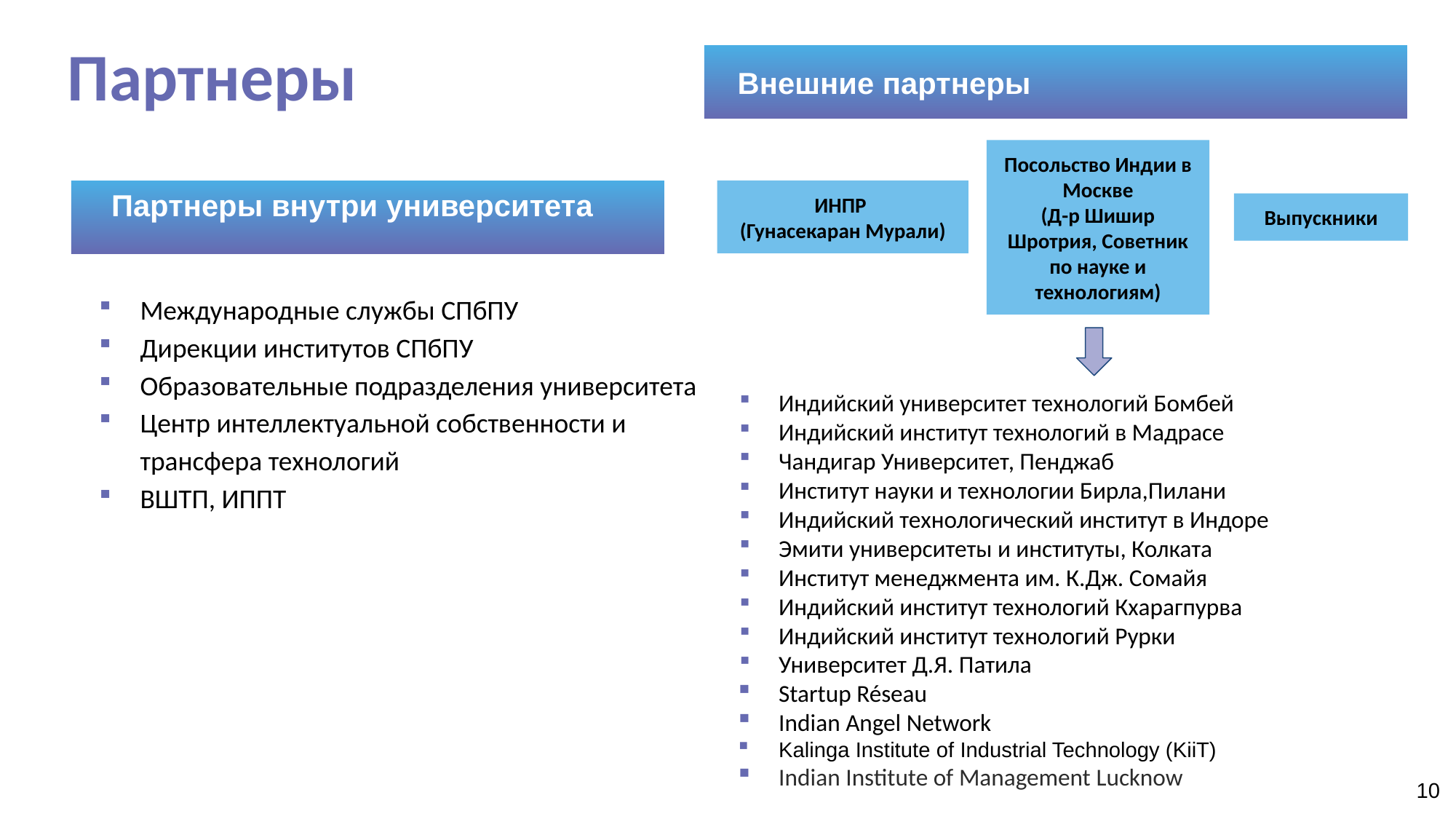

Партнеры
Внешние партнеры
Посольство Индии в Москве
(Д-р Шишир Шротрия, Советник по науке и технологиям)

Партнеры внутри университета

ИНПР
(Гунасекаран Мурали)
Выпускники
Международные службы СПбПУ
Дирекции институтов СПбПУ
Образовательные подразделения университета
Центр интеллектуальной собственности и трансфера технологий
ВШТП, ИППТ

Индийский университет технологий Бомбей
Индийский институт технологий в Мадрасе
Чандигар Университет, Пенджаб
Институт науки и технологии Бирла,Пилани
Индийский технологический институт в Индоре
Эмити университеты и институты, Колката
Институт менеджмента им. К.Дж. Сомайя
Индийский институт технологий Кхарагпурва
Индийский институт технологий Рурки
Университет Д.Я. Патила
Startup Réseau
Indian Angel Network
Kalinga Institute of Industrial Technology (KiiT)
Indian Institute of Management Lucknow
10